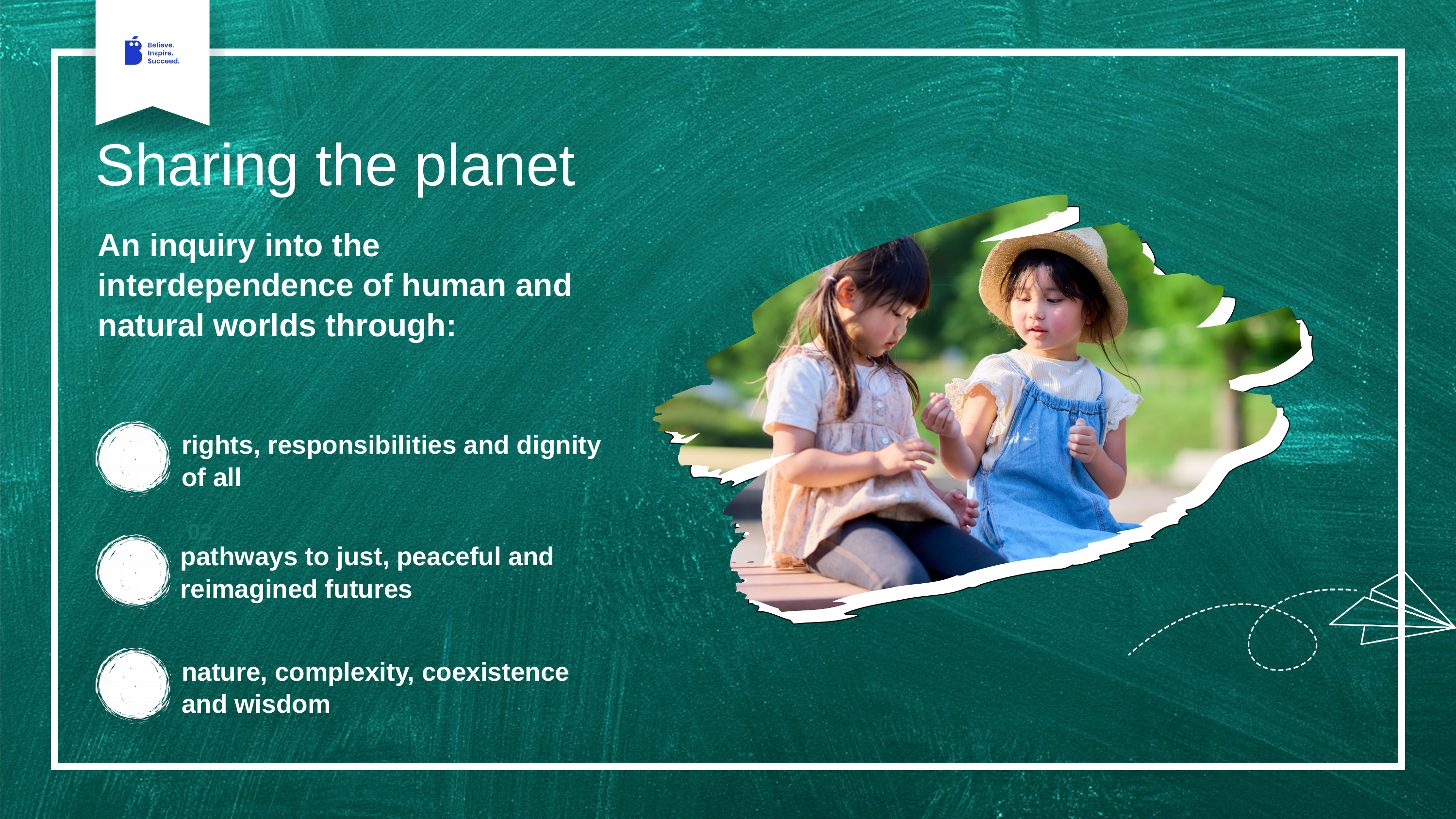

Sharing the planet

An inquiry into the interdependence of human and natural worlds through:

rights, responsibilities and dignity of all
02

pathways to just, peaceful and reimagined futures

nature, complexity, coexistence and wisdom